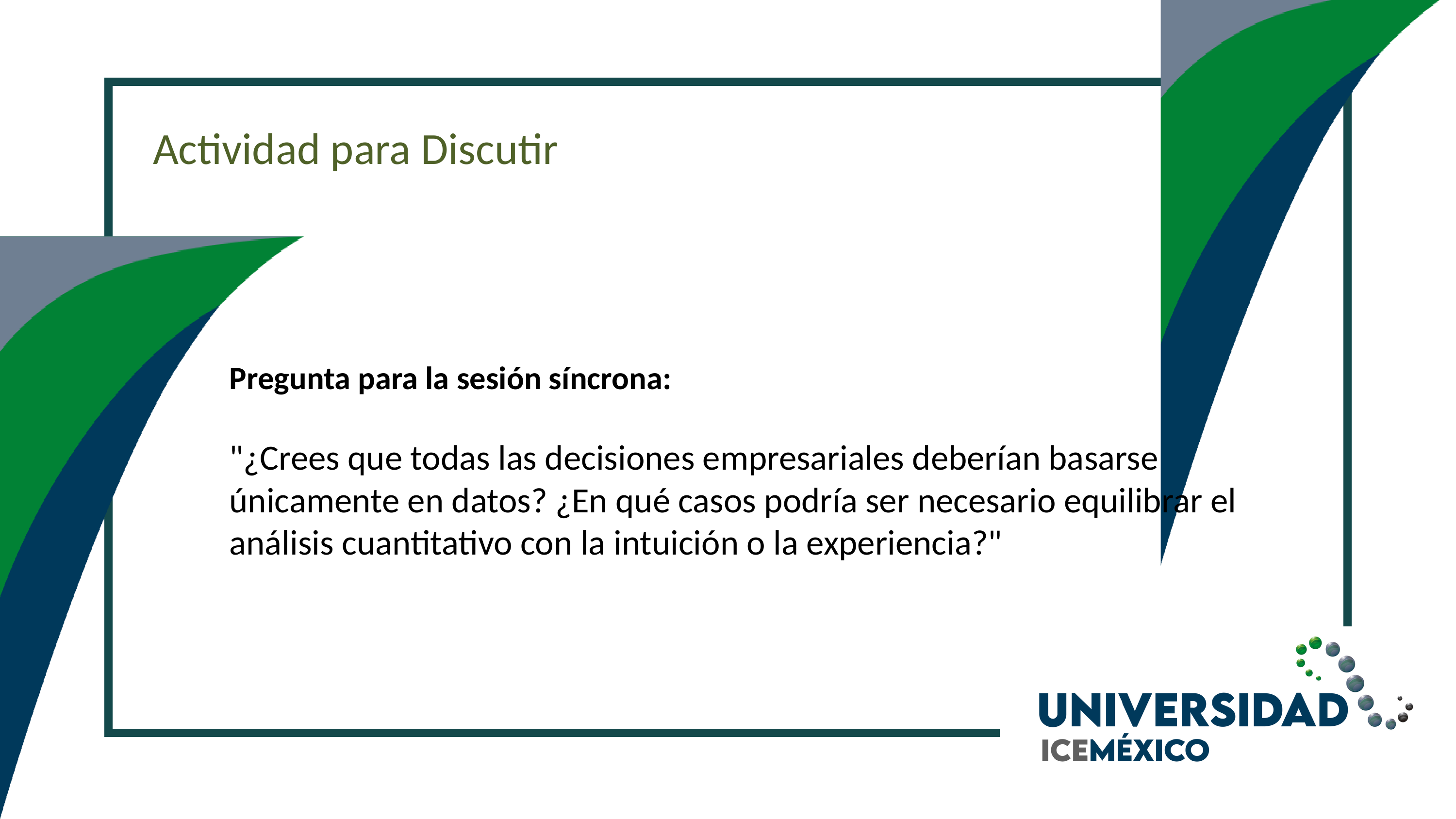

Actividad para Discutir

Pregunta para la sesión síncrona:

"¿Crees que todas las decisiones empresariales deberían basarse únicamente en datos? ¿En qué casos podría ser necesario equilibrar el análisis cuantitativo con la intuición o la experiencia?"